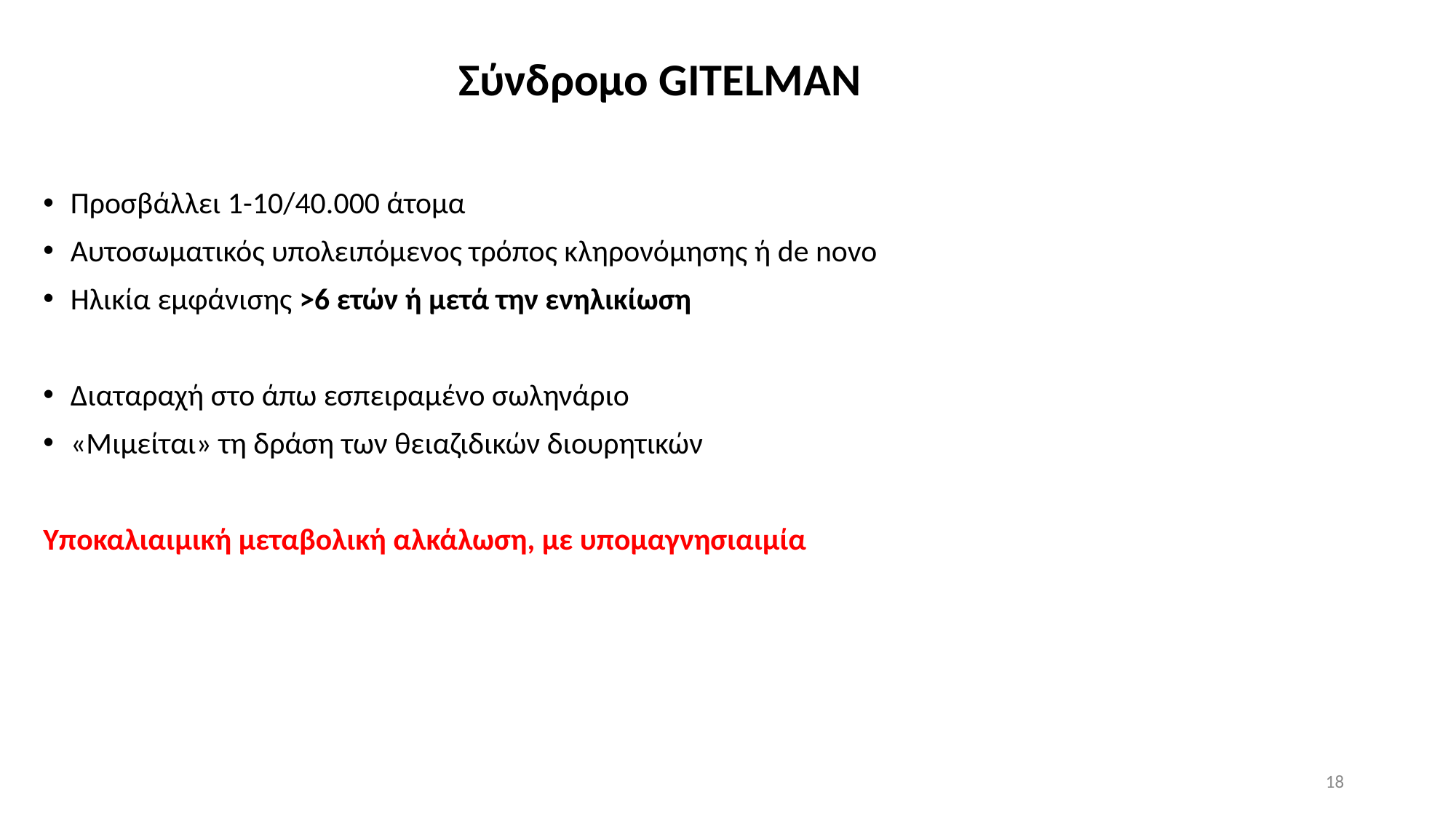

# Σύνδρομο GITELMAN
Προσβάλλει 1-10/40.000 άτομα
Αυτοσωματικός υπολειπόμενος τρόπος κληρονόμησης ή de novo
Ηλικία εμφάνισης >6 ετών ή μετά την ενηλικίωση

Διαταραχή στο άπω εσπειραμένο σωληνάριο
«Mιμείται» τη δράση των θειαζιδικών διουρητικών

Υποκαλιαιμική μεταβολική αλκάλωση, με υπομαγνησιαιμία

18